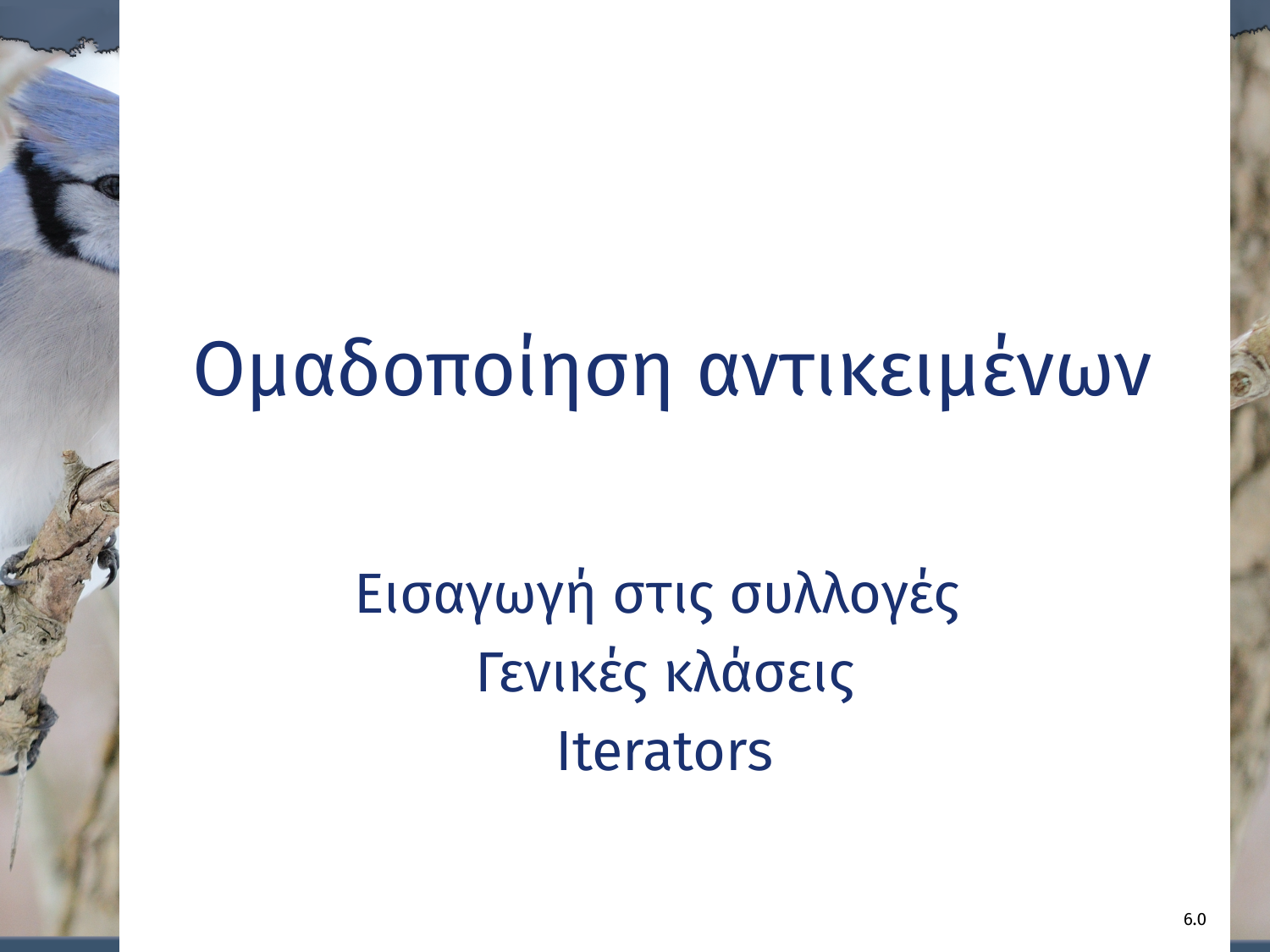

# Ομαδοποίηση αντικειμένων
Εισαγωγή στις συλλογές
Γενικές κλάσεις
Iterators
6.0